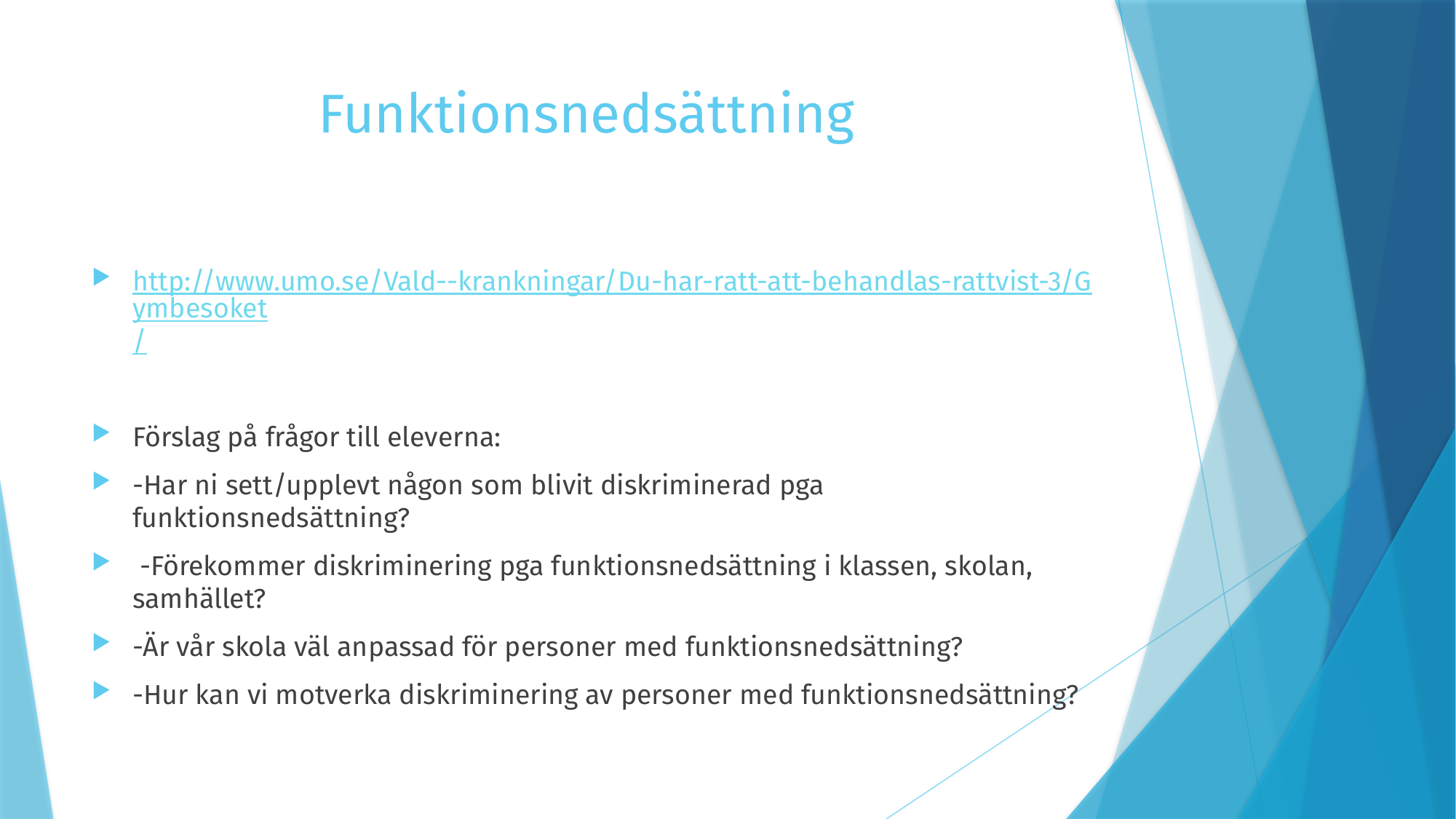

# Funktionsnedsättning
http://www.umo.se/Vald--krankningar/Du-har-ratt-att-behandlas-rattvist-3/Gymbesoket/

Förslag på frågor till eleverna:
-Har ni sett/upplevt någon som blivit diskriminerad pga funktionsnedsättning?
 -Förekommer diskriminering pga funktionsnedsättning i klassen, skolan, samhället?
-Är vår skola väl anpassad för personer med funktionsnedsättning?
-Hur kan vi motverka diskriminering av personer med funktionsnedsättning?